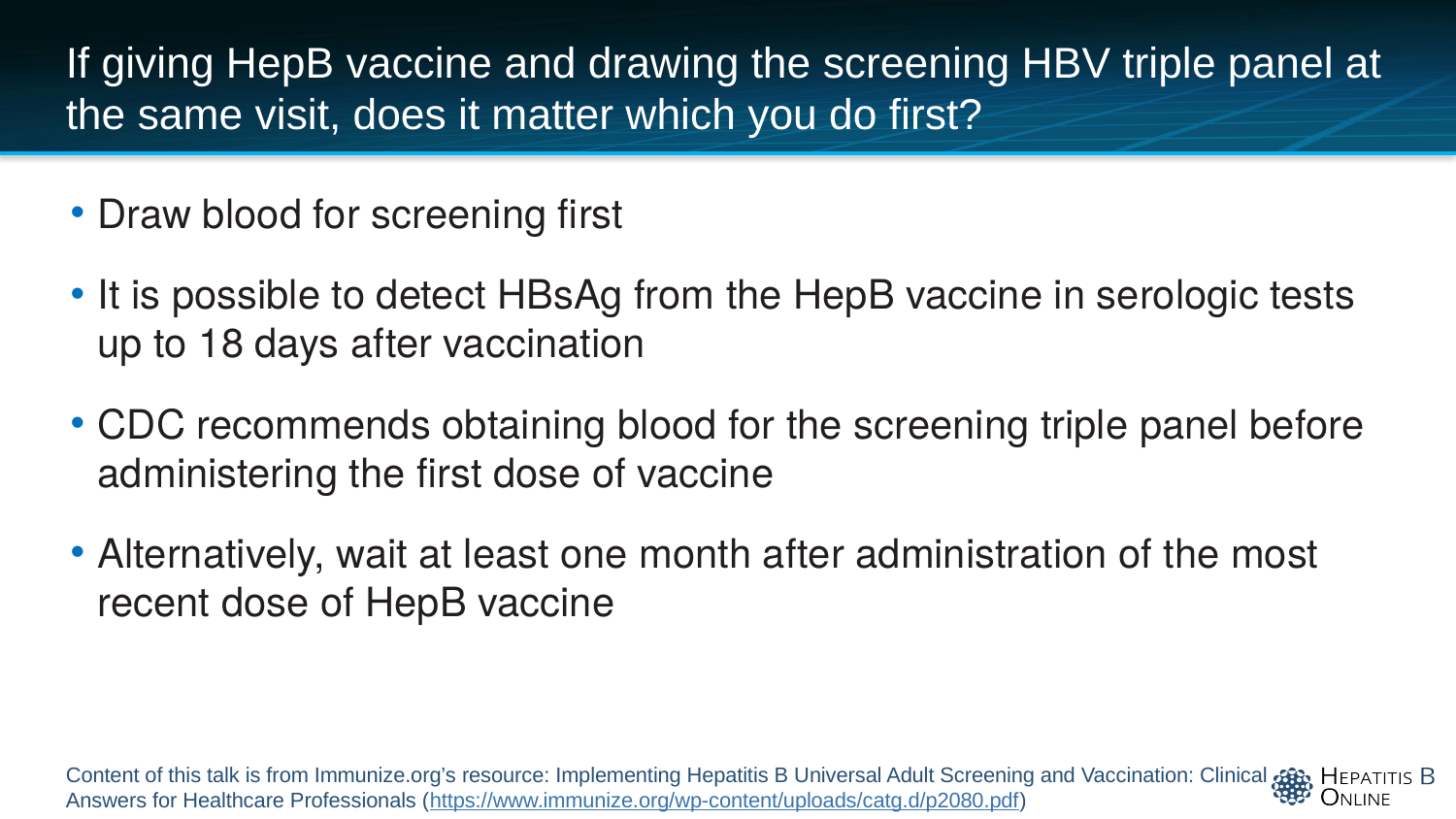

# If giving HepB vaccine and drawing the screening HBV triple panel at the same visit, does it matter which you do first?
Draw blood for screening first
It is possible to detect HBsAg from the HepB vaccine in serologic tests up to 18 days after vaccination
CDC recommends obtaining blood for the screening triple panel before administering the first dose of vaccine
Alternatively, wait at least one month after administration of the most recent dose of HepB vaccine
Content of this talk is from Immunize.org’s resource: Implementing Hepatitis B Universal Adult Screening and Vaccination: Clinical Answers for Healthcare Professionals (https://www.immunize.org/wp-content/uploads/catg.d/p2080.pdf)